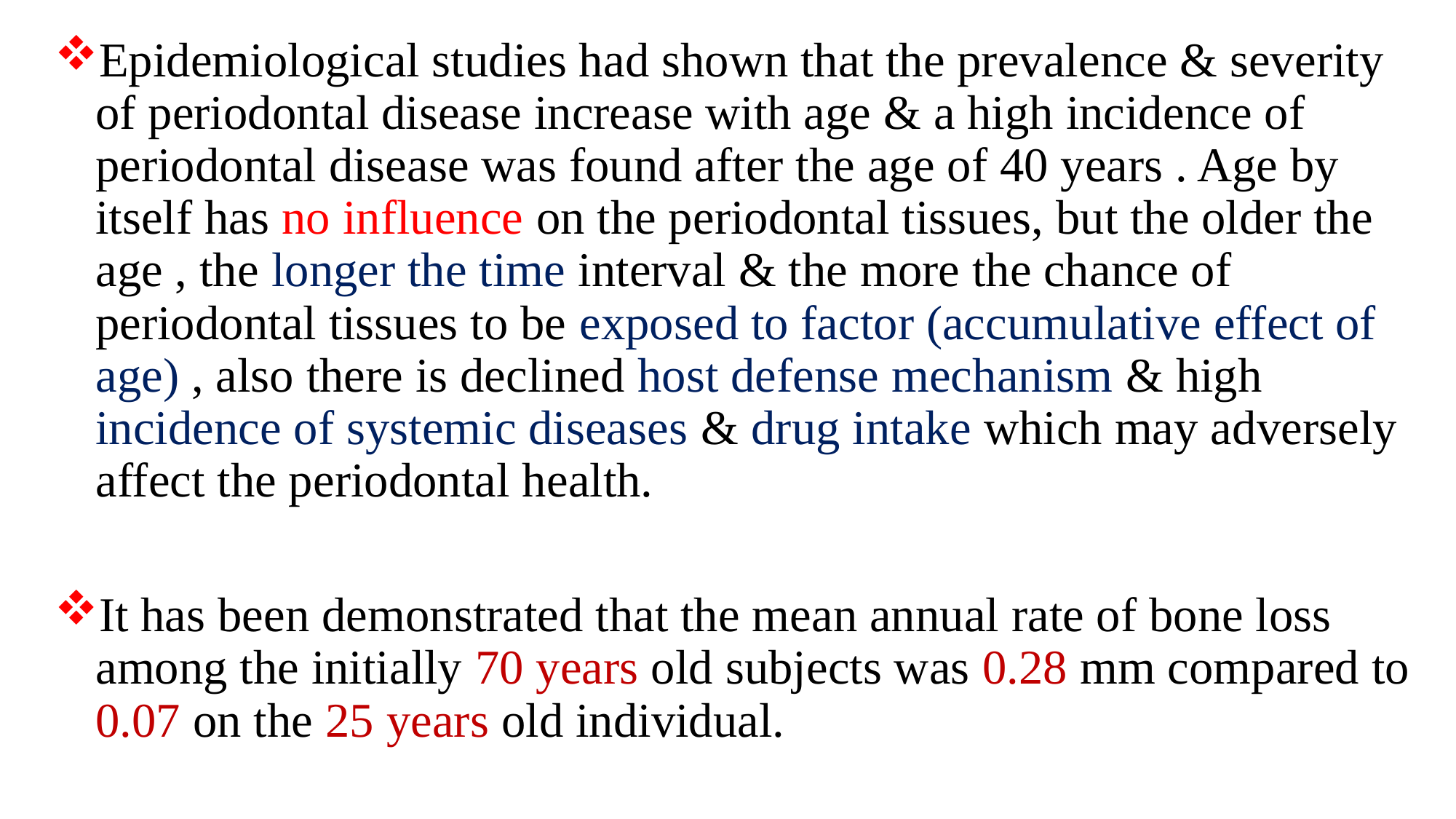

Epidemiological studies had shown that the prevalence & severity of periodontal disease increase with age & a high incidence of periodontal disease was found after the age of 40 years . Age by itself has no influence on the periodontal tissues, but the older the age , the longer the time interval & the more the chance of periodontal tissues to be exposed to factor (accumulative effect of age) , also there is declined host defense mechanism & high incidence of systemic diseases & drug intake which may adversely affect the periodontal health.

It has been demonstrated that the mean annual rate of bone loss among the initially 70 years old subjects was 0.28 mm compared to 0.07 on the 25 years old individual.